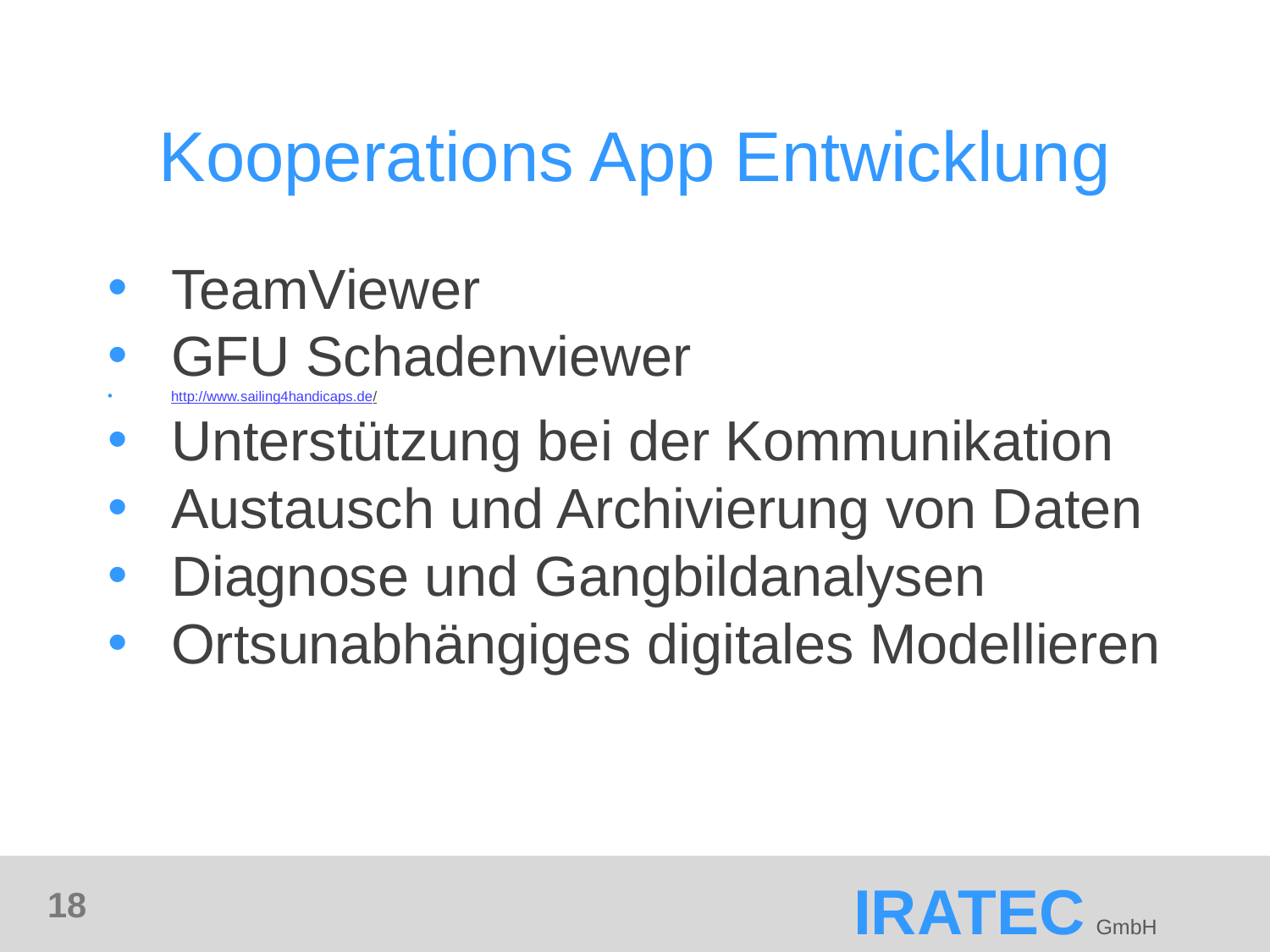

# Kooperations App Entwicklung
TeamViewer
GFU Schadenviewer
http://www.sailing4handicaps.de/
Unterstützung bei der Kommunikation
Austausch und Archivierung von Daten
Diagnose und Gangbildanalysen
Ortsunabhängiges digitales Modellieren

18